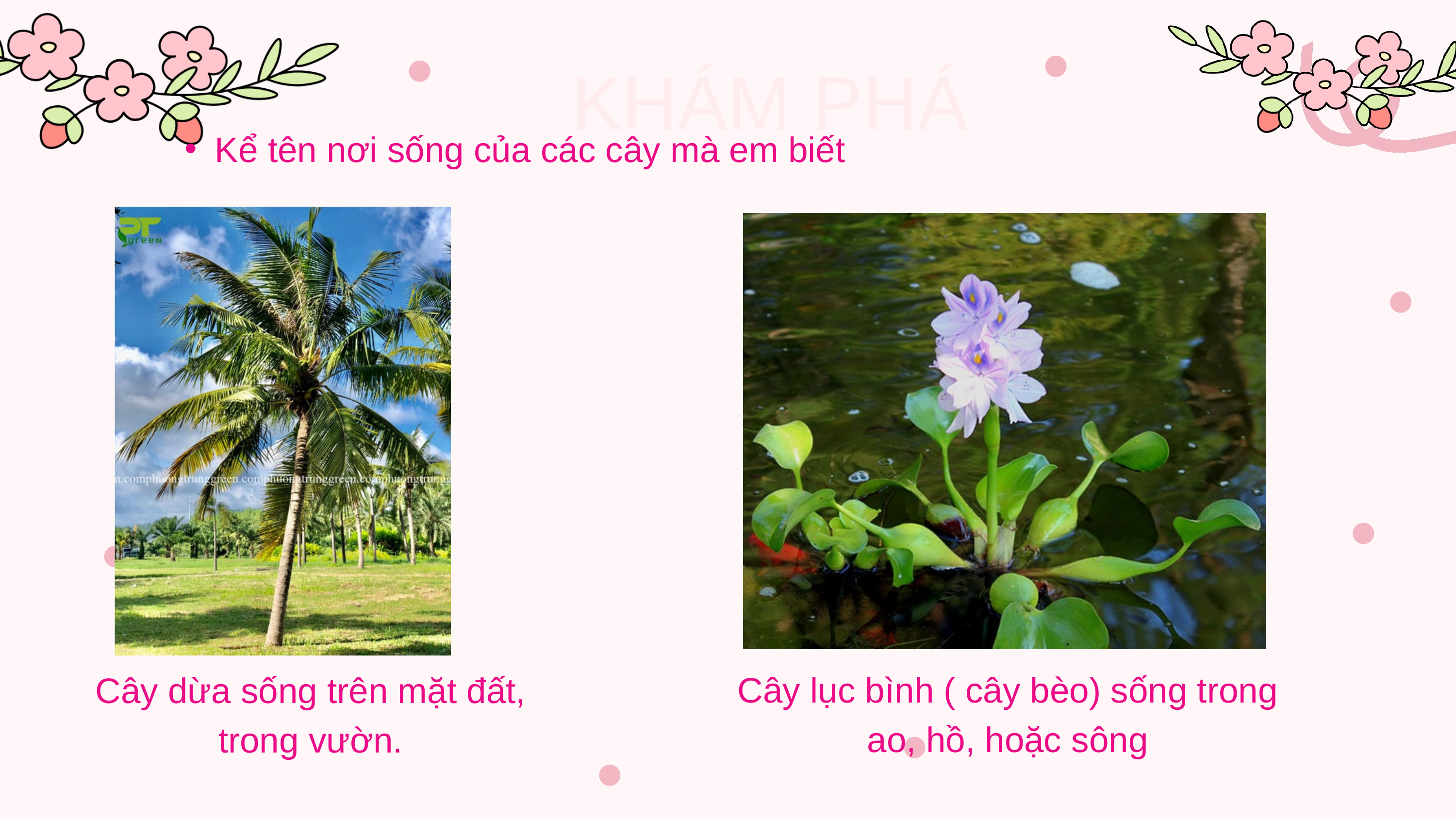

KHÁM PHÁ

Kể tên nơi sống của các cây mà em biết

Cây lục bình ( cây bèo) sống trong ao, hồ, hoặc sông
Cây dừa sống trên mặt đất, trong vườn.